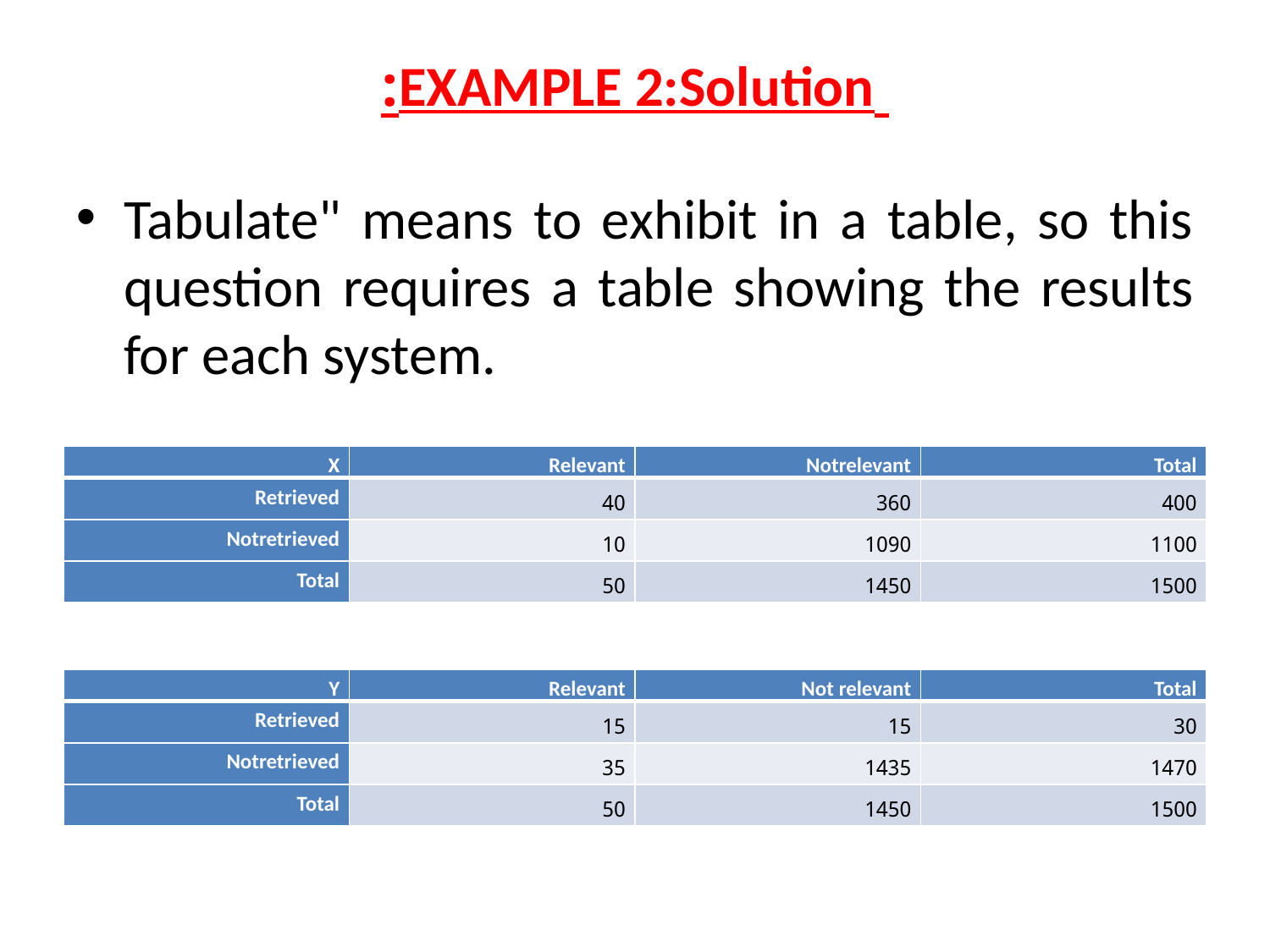

# EXAMPLE 2:Solution:
Tabulate" means to exhibit in a table, so this question requires a table showing the results for each system.

| X | Relevant | Notrelevant | Total |
| --- | --- | --- | --- |
| Retrieved | 40 | 360 | 400 |
| Notretrieved | 10 | 1090 | 1100 |
| Total | 50 | 1450 | 1500 |
| Y | Relevant | Not relevant | Total |
| --- | --- | --- | --- |
| Retrieved | 15 | 15 | 30 |
| Notretrieved | 35 | 1435 | 1470 |
| Total | 50 | 1450 | 1500 |